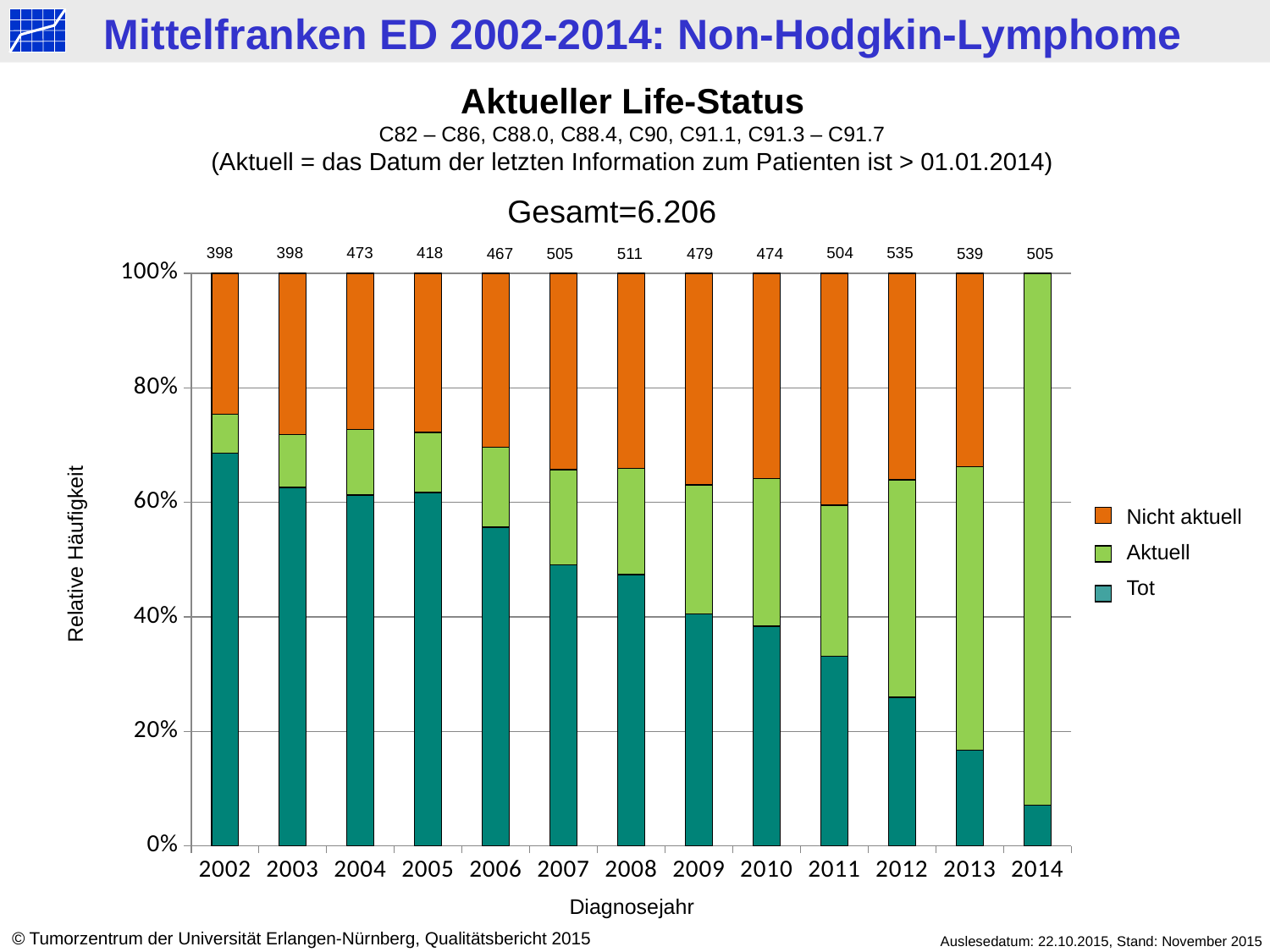

Aktueller Life-Status
C82 – C86, C88.0, C88.4, C90, C91.1, C91.3 – C91.7
(Aktuell = das Datum der letzten Information zum Patienten ist > 01.01.2014)
Gesamt=6.206
504
535
398
398
473
418
467
505
479
511
474
539
505

### Chart

| Category | tot | > 2014 | < 2014 |
|---|---|---|---|
| 2002 | 273.0 | 27.0 | 98.0 |
| 2003 | 249.0 | 37.0 | 112.0 |
| 2004 | 290.0 | 54.0 | 129.0 |
| 2005 | 258.0 | 44.0 | 116.0 |
| 2006 | 260.0 | 65.0 | 142.0 |
| 2007 | 248.0 | 84.0 | 173.0 |
| 2008 | 242.0 | 95.0 | 174.0 |
| 2009 | 194.0 | 108.0 | 177.0 |
| 2010 | 182.0 | 122.0 | 170.0 |
| 2011 | 167.0 | 133.0 | 204.0 |
| 2012 | 139.0 | 203.0 | 193.0 |
| 2013 | 90.0 | 267.0 | 182.0 |
| 2014 | 36.0 | 469.0 | 0.0 |
Nicht aktuell
Aktuell
Tot

Relative Häufigkeit

Diagnosejahr